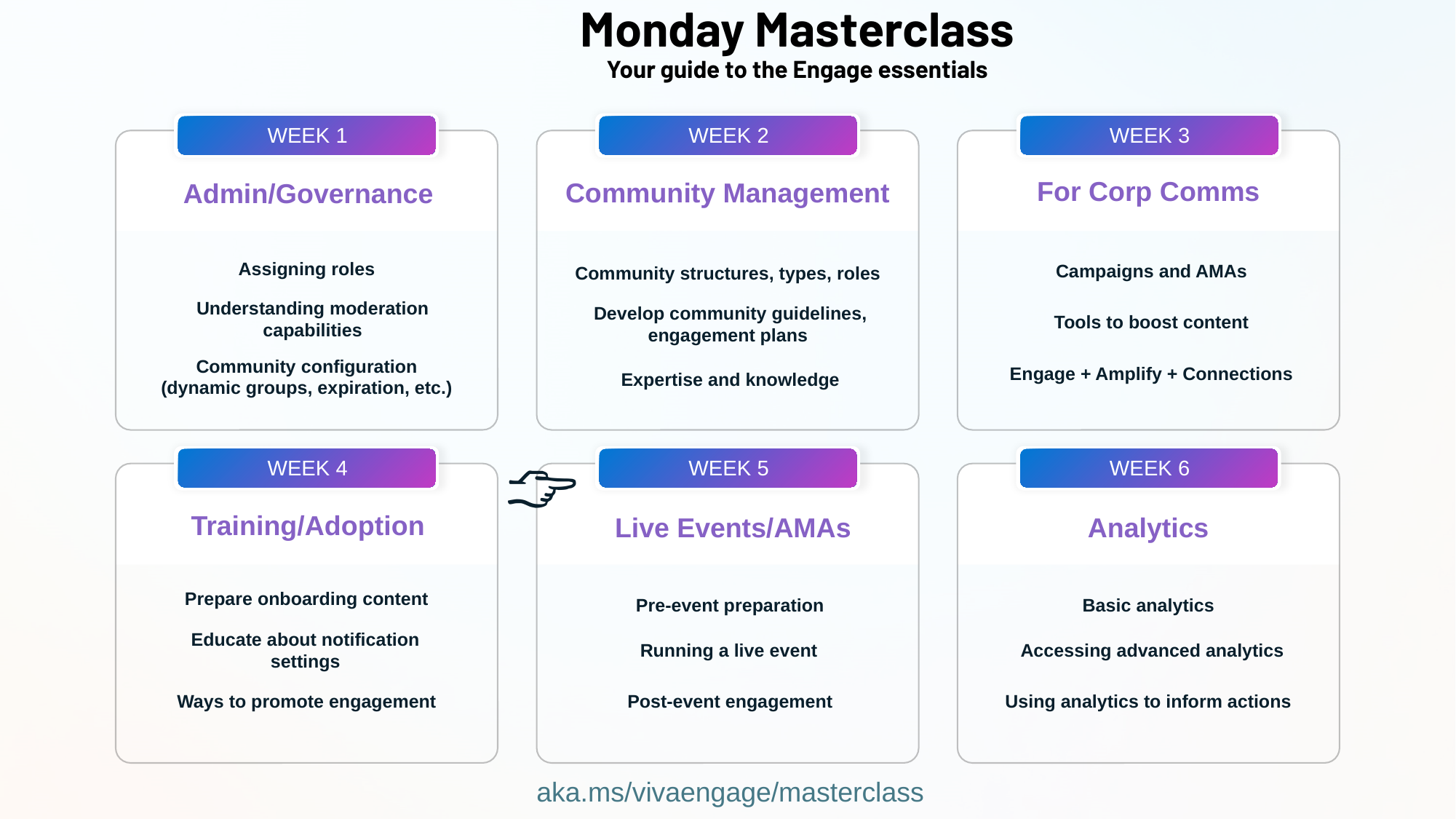

Monday Masterclass
Your guide to the Engage essentials
WEEK 1
WEEK 2
WEEK 3

For Corp Comms
Community Management
Admin/Governance
Assigning roles
Campaigns and AMAs
Community structures, types, roles
Understanding moderation capabilities
Develop community guidelines, engagement plans
Tools to boost content
Community configuration (dynamic groups, expiration, etc.)
Engage + Amplify + Connections
Expertise and knowledge
👉
WEEK 4
WEEK 5
WEEK 6

Training/Adoption
Analytics
Live Events/AMAs
Prepare onboarding content
Pre-event preparation
Basic analytics
Running a live event
Accessing advanced analytics
Educate about notification settings
Ways to promote engagement
Post-event engagement
Using analytics to inform actions
aka.ms/vivaengage/masterclass